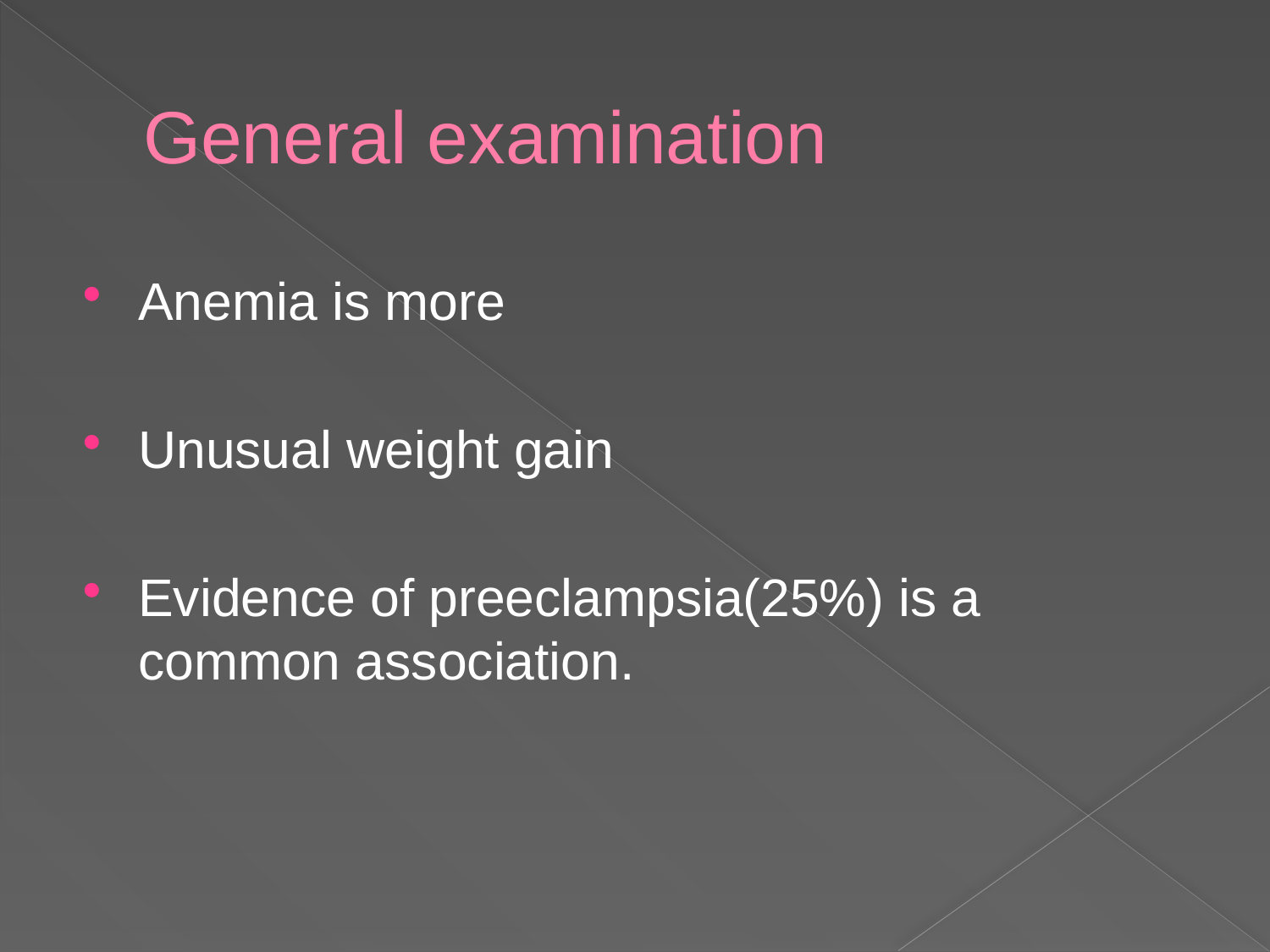

# General examination
Anemia is more

Unusual weight gain

Evidence of preeclampsia(25%) is a common association.